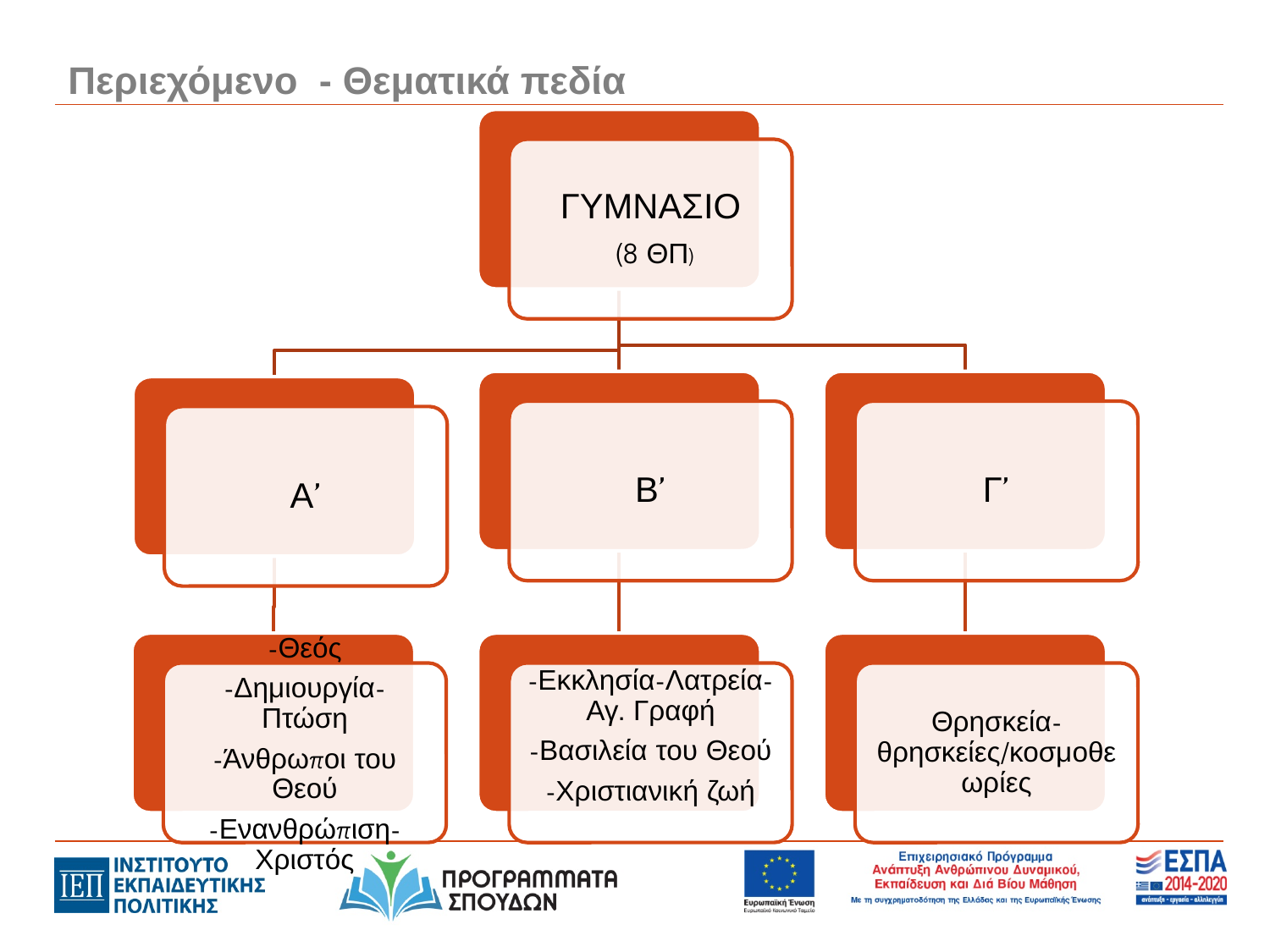

# Περιεχόμενο  - Θεματικά πεδία
ΓΥΜΝΑΣΙΟ
 (8 ΘΠ)
Α’

-Θεός
-Δημιουργία- Πτώση
-Άνθρωποι του Θεού
-Ενανθρώπιση- Χριστός

Β’
-Εκκλησία-Λατρεία- Αγ. Γραφή
-Βασιλεία του Θεού
-Χριστιανική ζωή

Γ’
Θρησκεία- θρησκείες/κοσμοθεωρίες